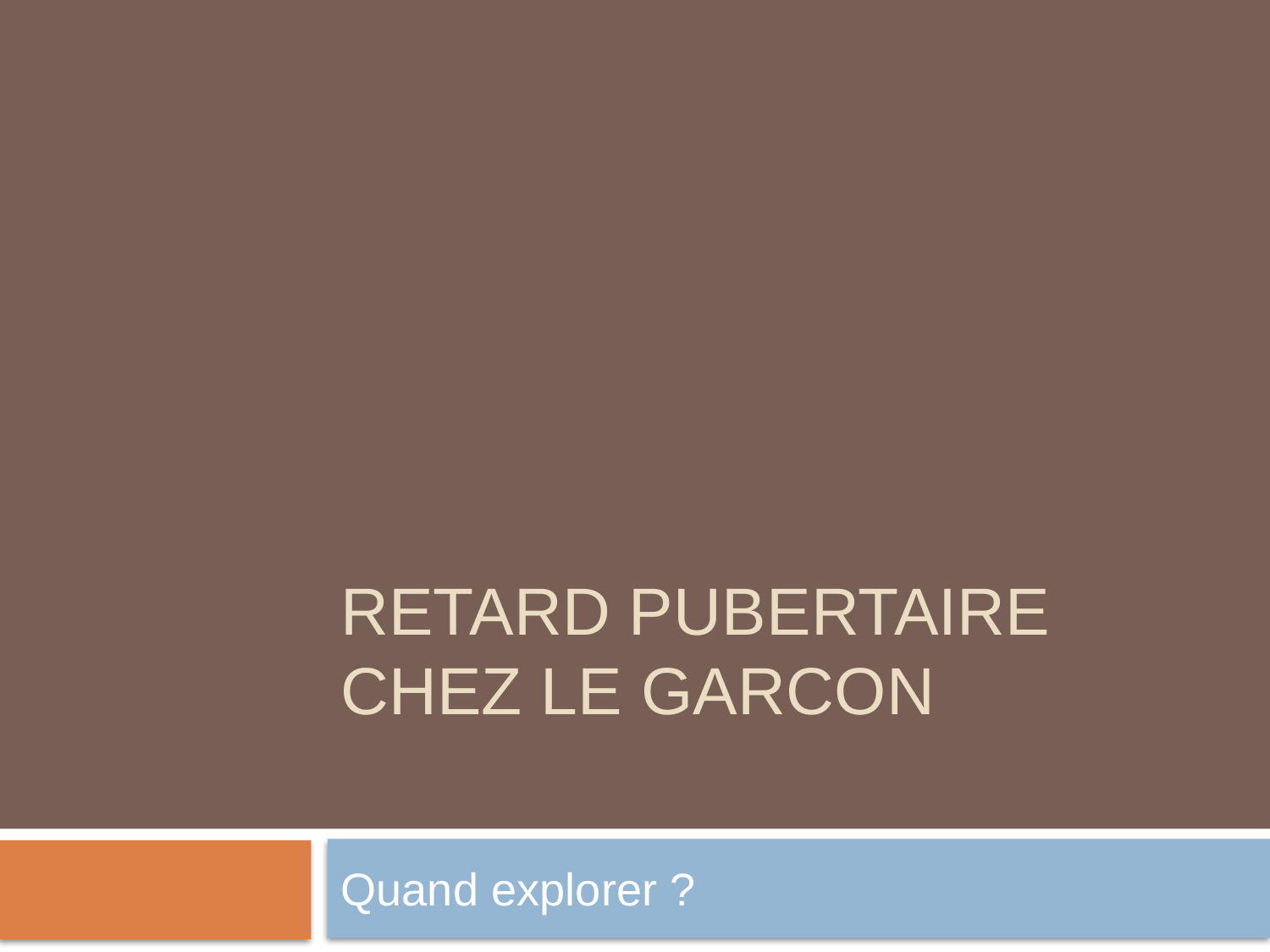

# RETARD PUBERTAIRE CHEZ LE GARCON
Quand explorer ?